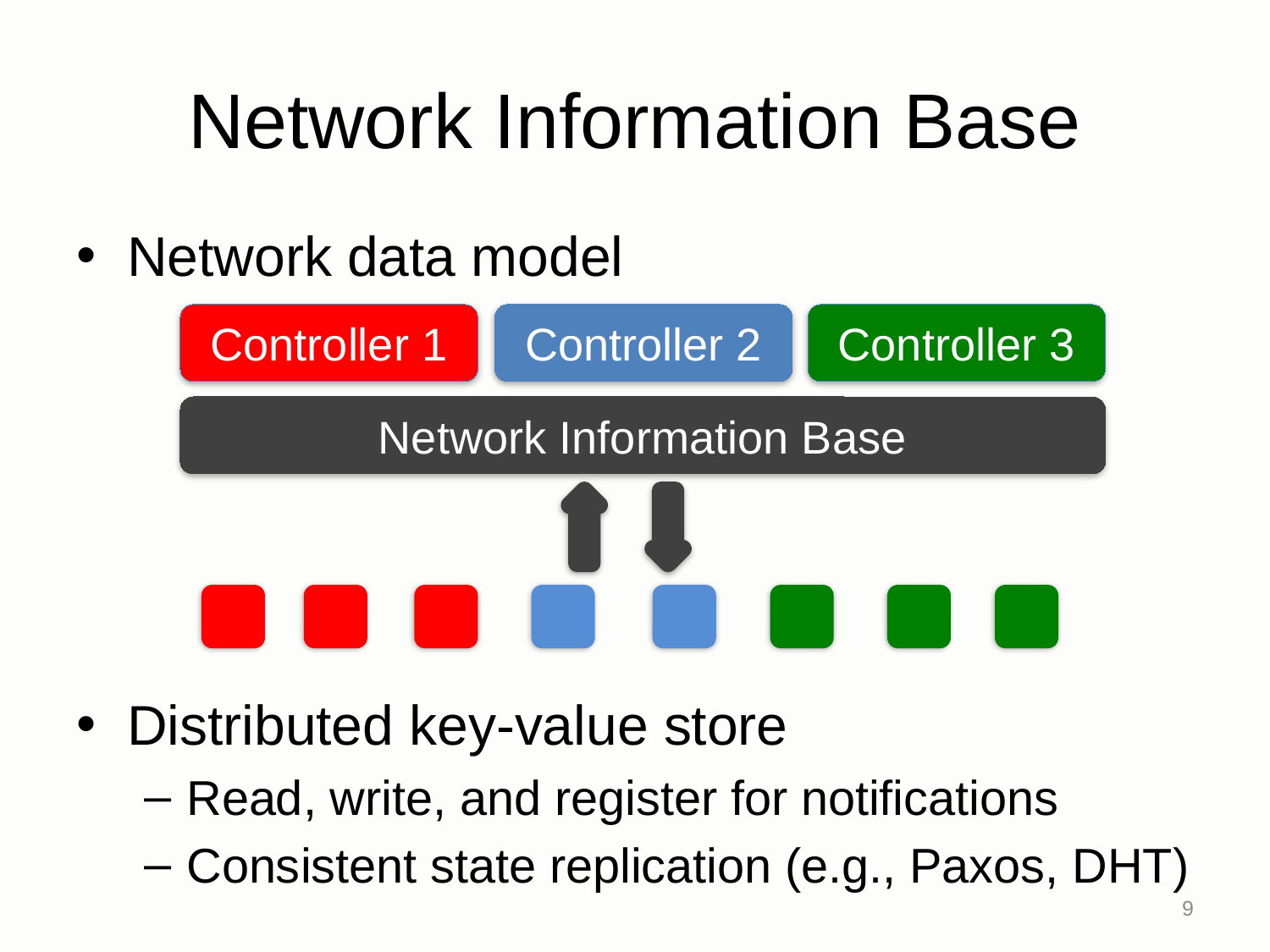

# Network Information Base
Network data model

Distributed key-value store
Read, write, and register for notifications
Consistent state replication (e.g., Paxos, DHT)

Controller 1
Controller 2
Controller 3
Network Information Base

9